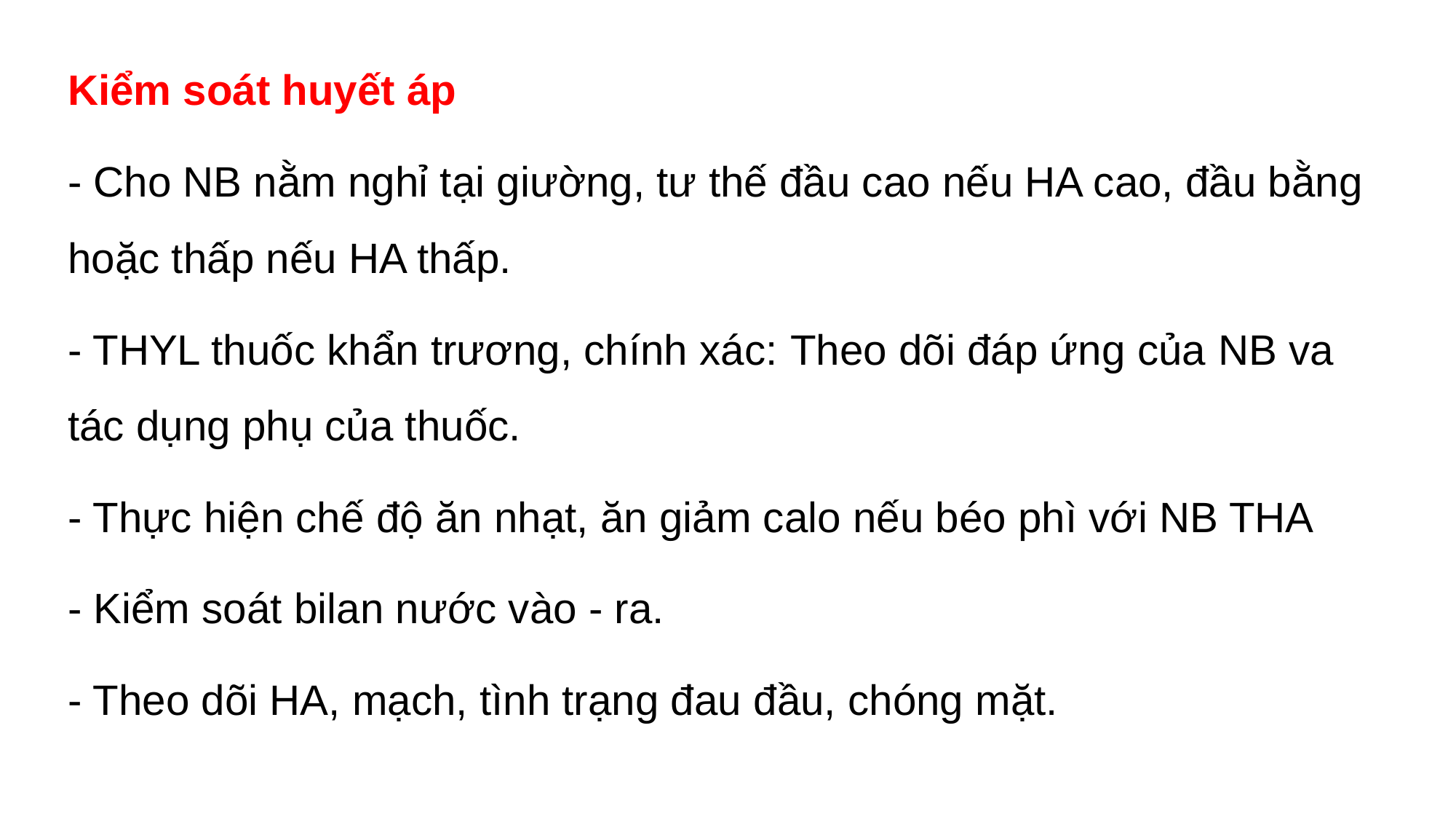

Kiểm soát huyết áp
- Cho NB nằm nghỉ tại giường, tư thế đầu cao nếu HA cao, đầu bằng hoặc thấp nếu HA thấp.
- THYL thuốc khẩn trương, chính xác: Theo dõi đáp ứng của NB va tác dụng phụ của thuốc.
- Thực hiện chế độ ăn nhạt, ăn giảm calo nếu béo phì với NB THA
- Kiểm soát bilan nước vào - ra.
- Theo dõi HA, mạch, tình trạng đau đầu, chóng mặt.